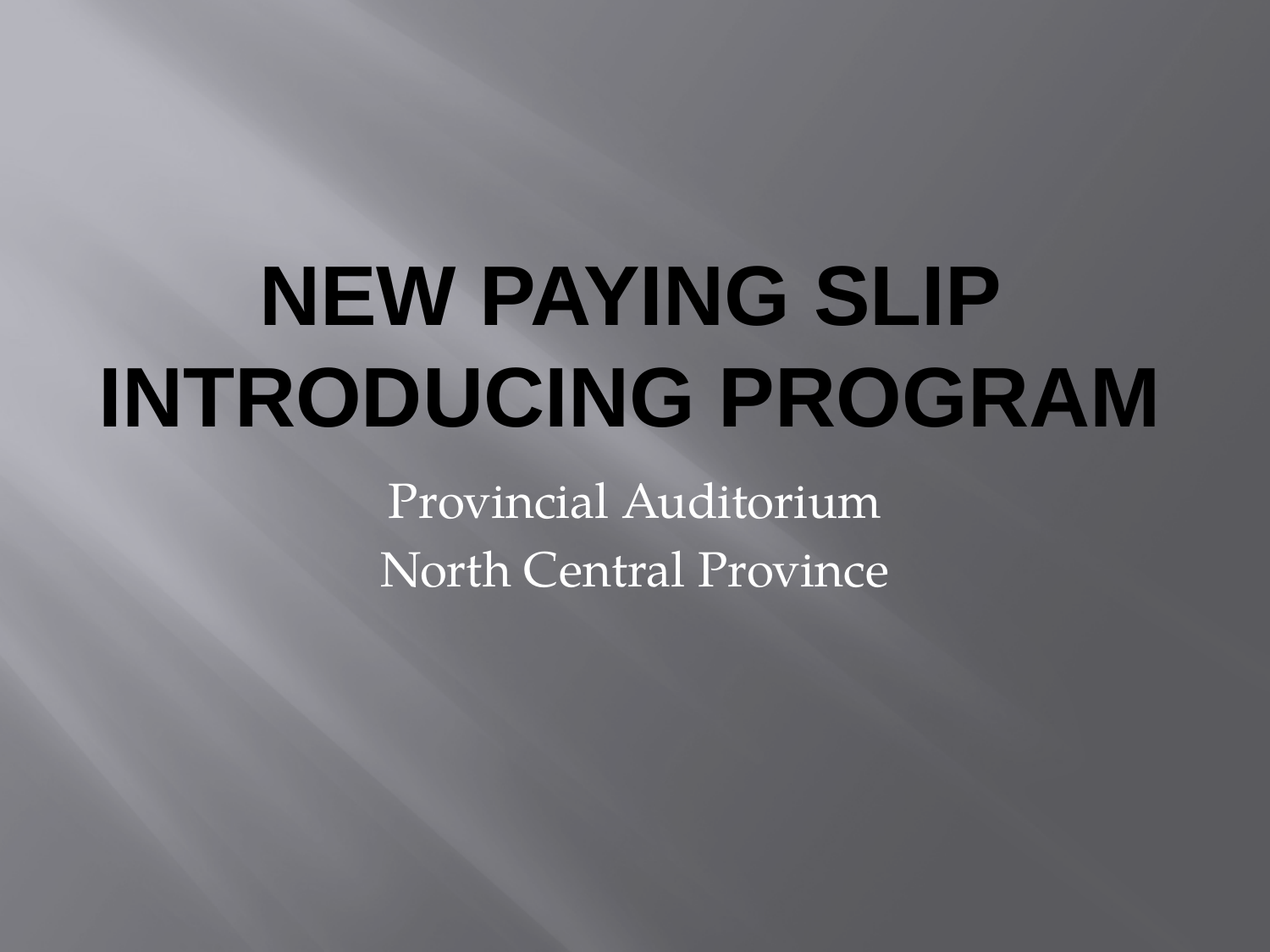

# New Paying Slip Introducing Program
Provincial Auditorium
North Central Province